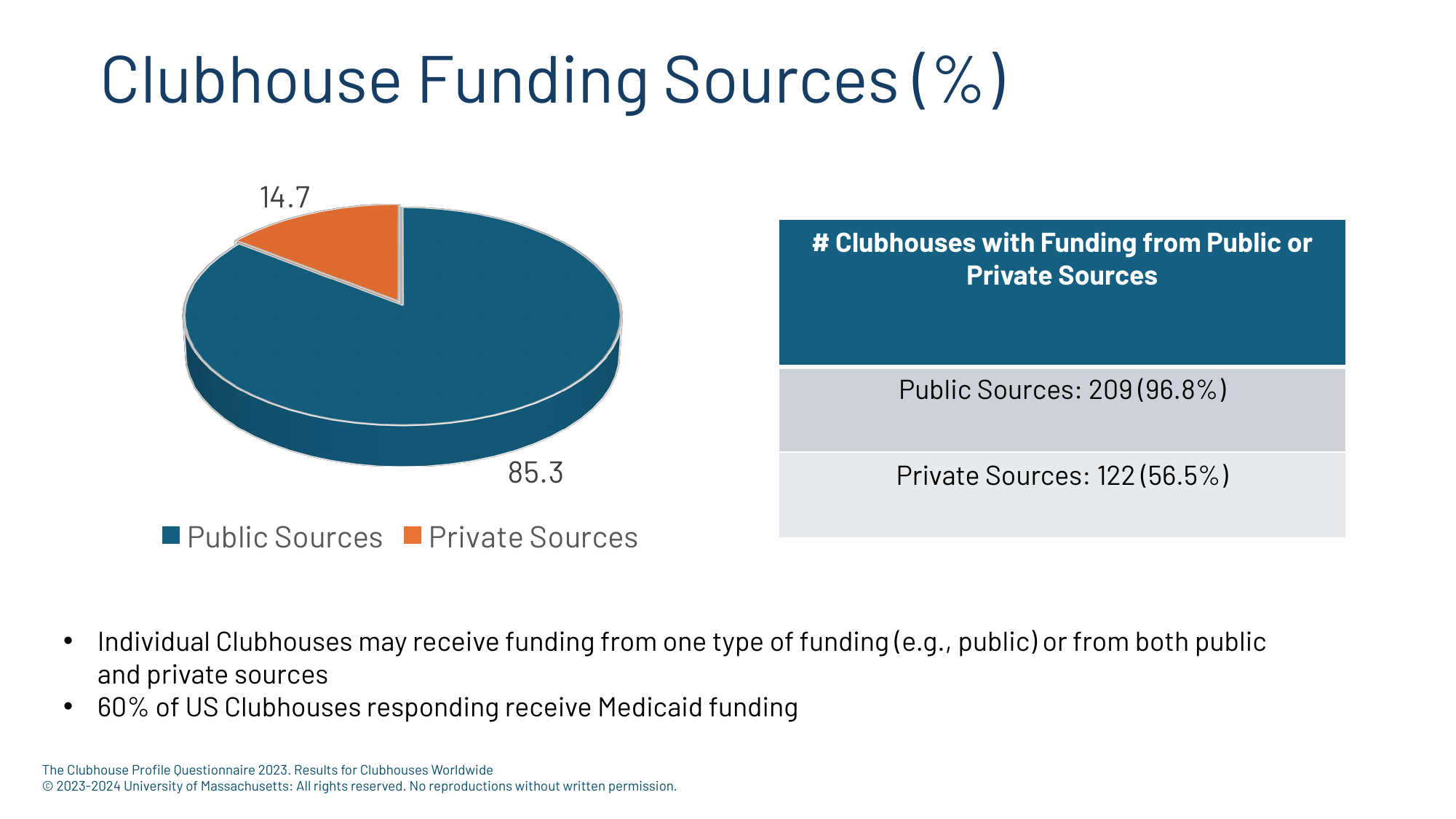

# Clubhouse Funding Sources (%)

[unsupported chart]

| # Clubhouses with Funding from Public or Private Sources |
| --- |
| Public Sources: 209 (96.8%) |
| Private Sources: 122 (56.5%) |
Individual Clubhouses may receive funding from one type of funding (e.g., public) or from both public and private sources
60% of US Clubhouses responding receive Medicaid funding
The Clubhouse Profile Questionnaire 2023. Results for Clubhouses Worldwide
© 2023-2024 University of Massachusetts: All rights reserved. No reproductions without written permission.